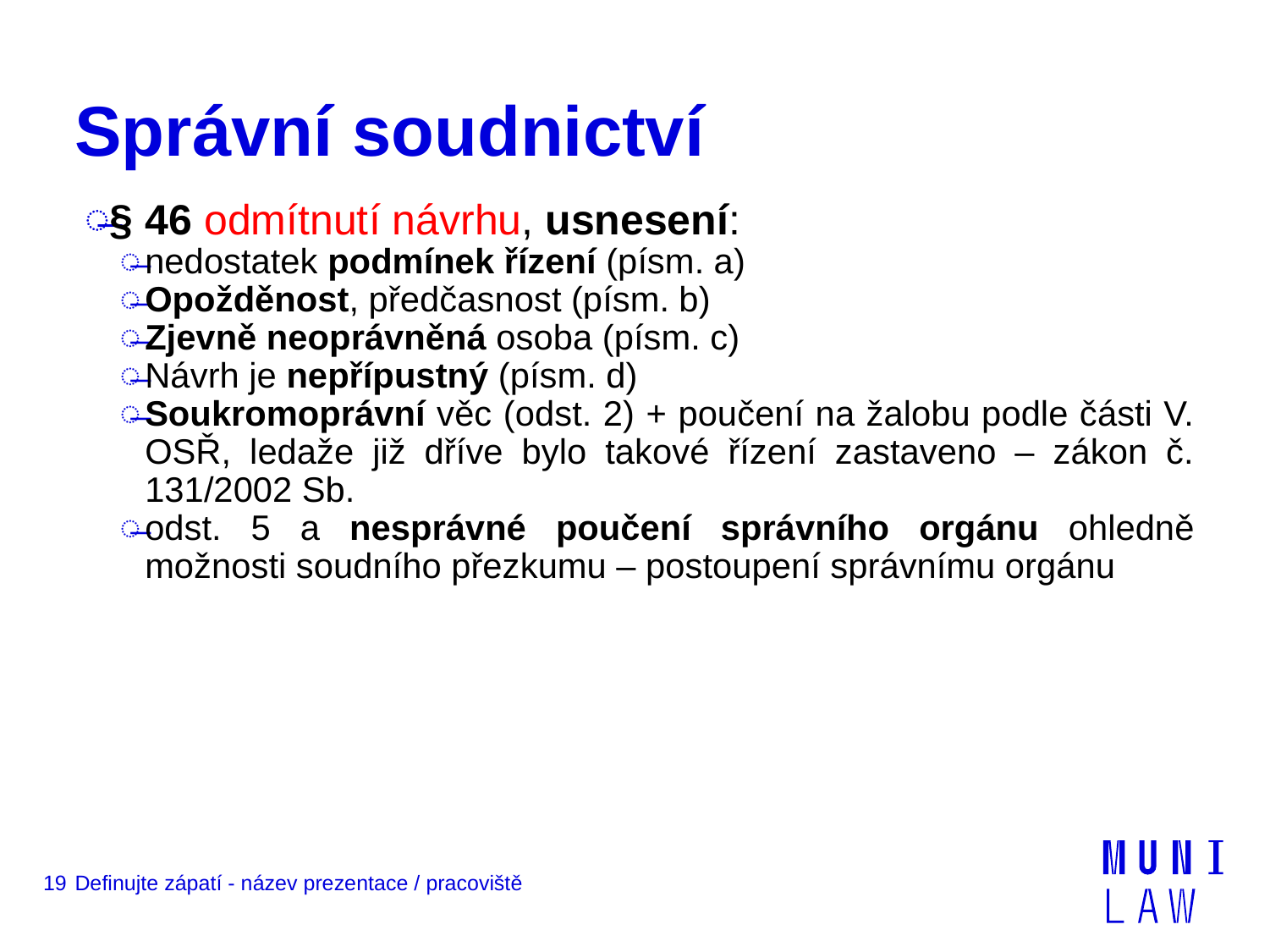

# Správní soudnictví
§ 46 odmítnutí návrhu, usnesení:
nedostatek podmínek řízení (písm. a)
Opožděnost, předčasnost (písm. b)
Zjevně neoprávněná osoba (písm. c)
Návrh je nepřípustný (písm. d)
Soukromoprávní věc (odst. 2) + poučení na žalobu podle části V. OSŘ, ledaže již dříve bylo takové řízení zastaveno – zákon č. 131/2002 Sb.
odst. 5 a nesprávné poučení správního orgánu ohledně možnosti soudního přezkumu – postoupení správnímu orgánu

19
Definujte zápatí - název prezentace / pracoviště